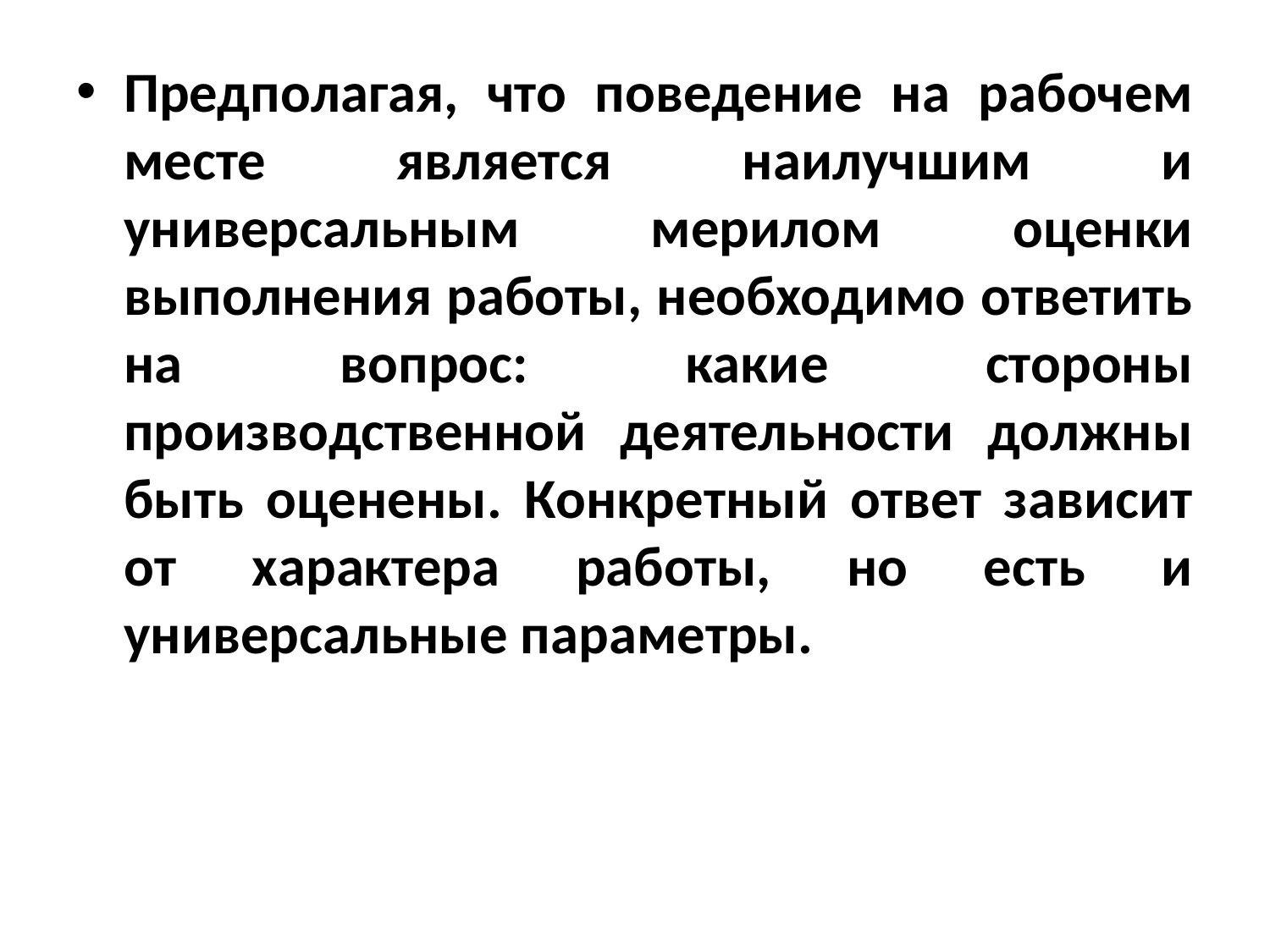

#
Предполагая, что поведение на рабочем месте является наилучшим и универсальным мерилом оценки выполнения работы, необходимо ответить на вопрос: какие стороны производственной деятельности должны быть оценены. Конкретный ответ зависит от характера работы, но есть и универсальные параметры.